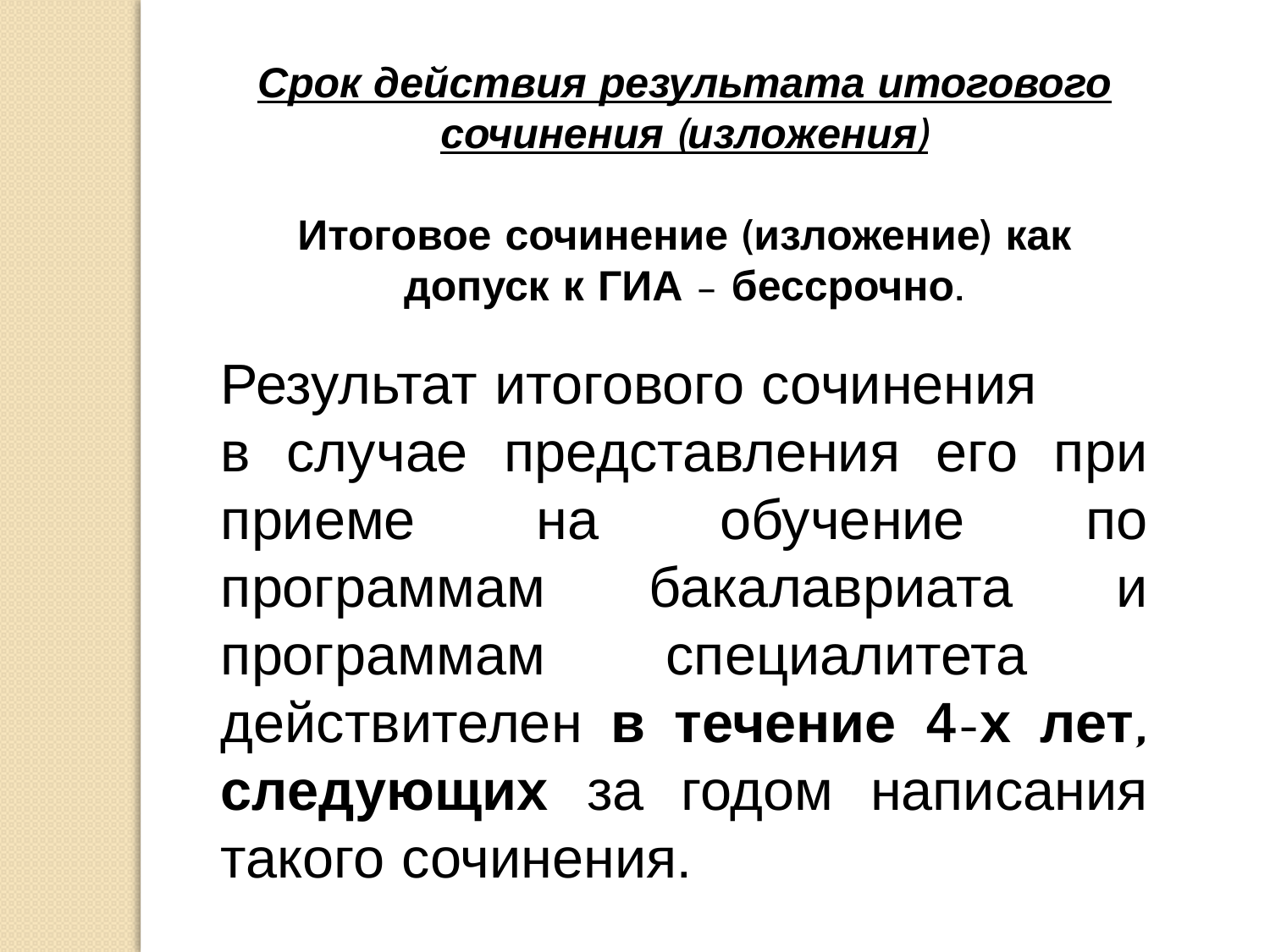

Срок действия результата итогового сочинения (изложения)

Итоговое сочинение (изложение) как допуск к ГИА – бессрочно.

Результат итогового сочинения
в случае представления его при приеме на обучение по программам бакалавриата и программам специалитета  действителен в течение 4-х лет, следующих за годом написания такого сочинения.